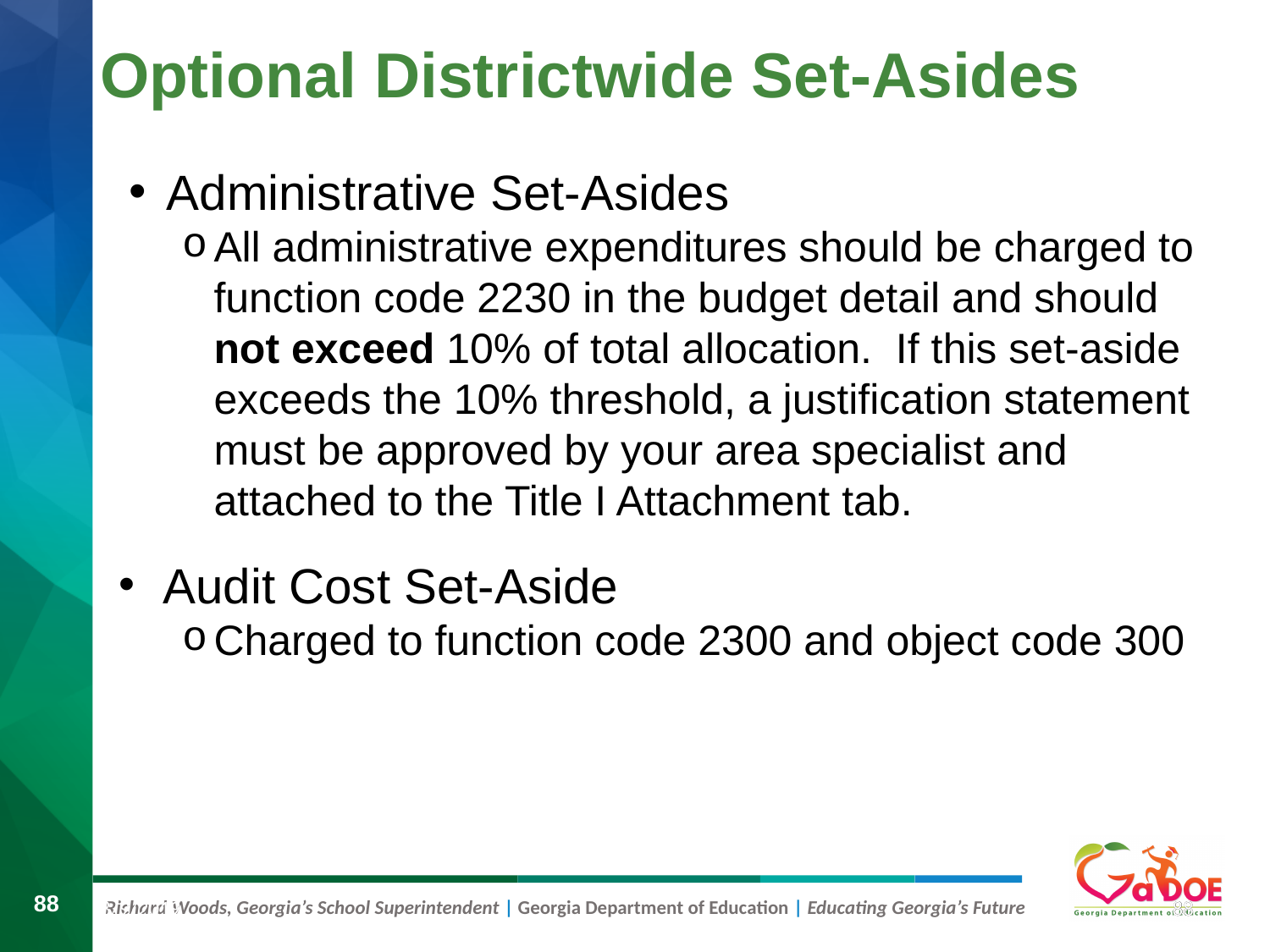

# Optional Districtwide Set-Asides
Administrative Set-Asides
All administrative expenditures should be charged to function code 2230 in the budget detail and should not exceed 10% of total allocation.  If this set-aside exceeds the 10% threshold, a justification statement must be approved by your area specialist and attached to the Title I Attachment tab.

 Audit Cost Set-Aside
Charged to function code 2300 and object code 300

88
88
8/9/2019